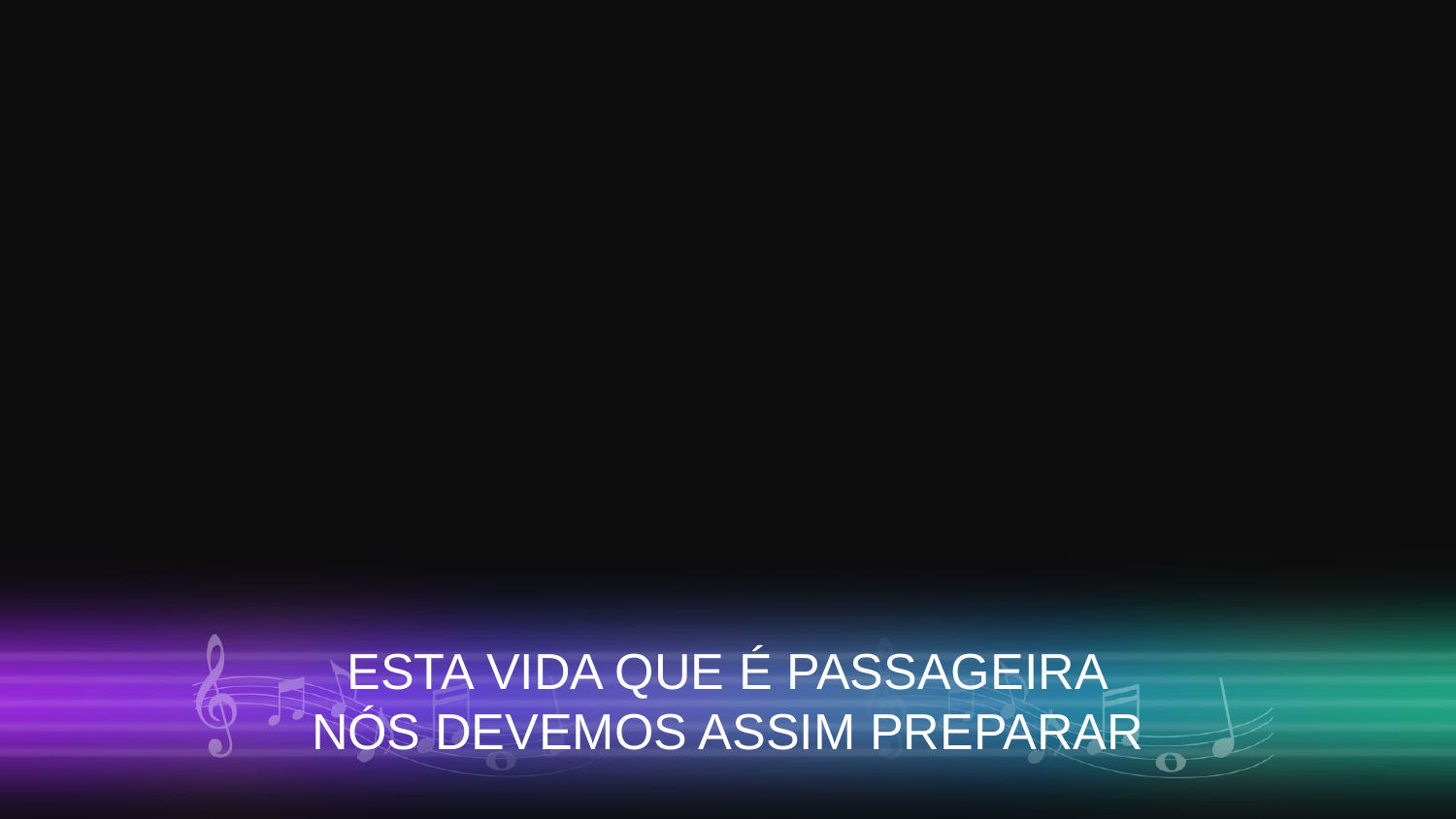

ESTA VIDA QUE É PASSAGEIRA
NÓS DEVEMOS ASSIM PREPARAR